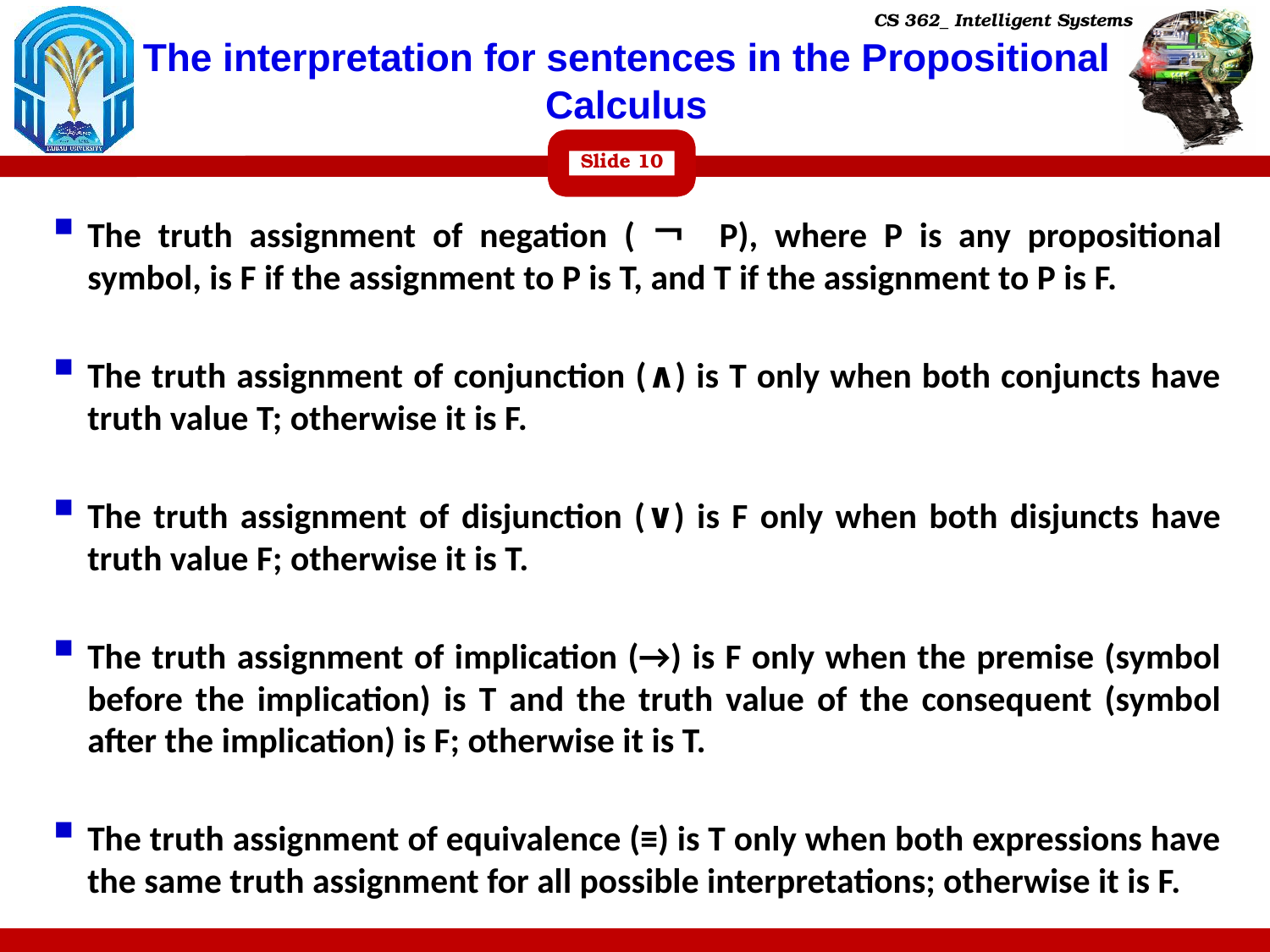

CS 362_ Intelligent Systems
# The interpretation for sentences in the Propositional Calculus
Slide 10
The truth assignment of negation (￢ P), where P is any propositional symbol, is F if the assignment to P is T, and T if the assignment to P is F.

The truth assignment of conjunction (∧) is T only when both conjuncts have truth value T; otherwise it is F.

The truth assignment of disjunction (∨) is F only when both disjuncts have truth value F; otherwise it is T.

The truth assignment of implication (→) is F only when the premise (symbol before the implication) is T and the truth value of the consequent (symbol after the implication) is F; otherwise it is T.

The truth assignment of equivalence (≡) is T only when both expressions have the same truth assignment for all possible interpretations; otherwise it is F.